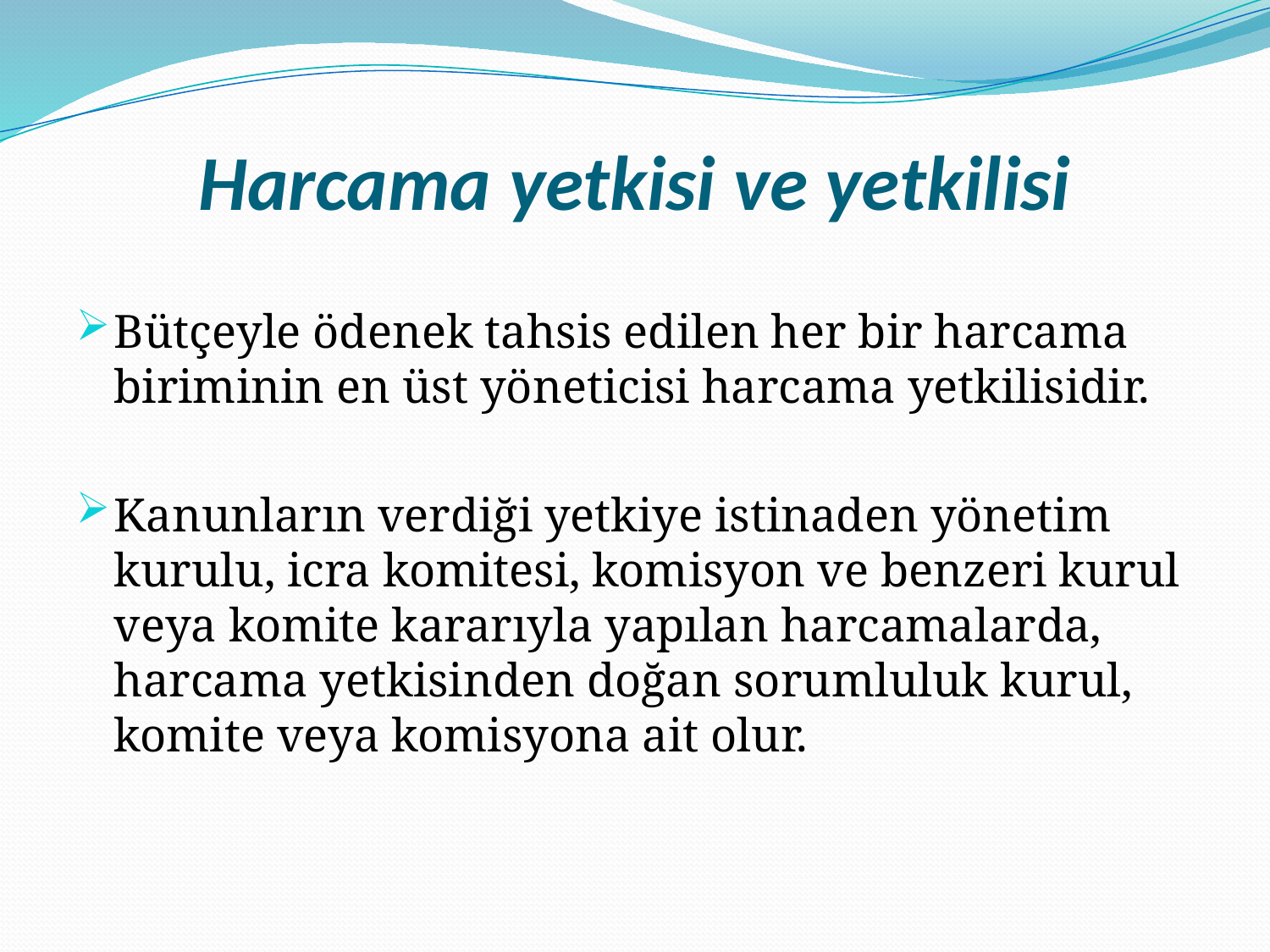

# Harcama yetkisi ve yetkilisi
Bütçeyle ödenek tahsis edilen her bir harcama biriminin en üst yöneticisi harcama yetkilisidir.

Kanunların verdiği yetkiye istinaden yönetim kurulu, icra komitesi, komisyon ve benzeri kurul veya komite kararıyla yapılan harcamalarda, harcama yetkisinden doğan sorumluluk kurul, komite veya komisyona ait olur.